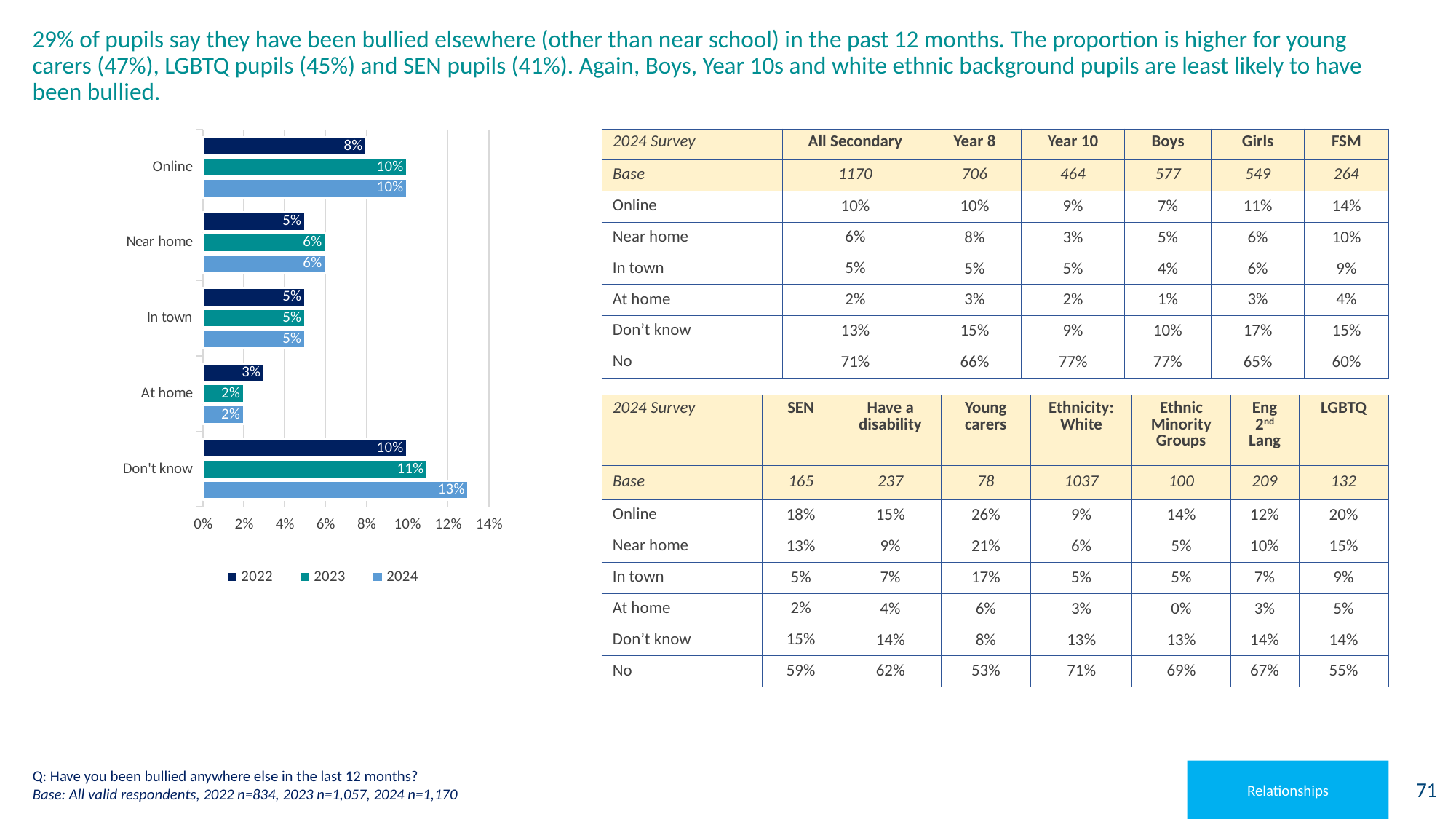

# 29% of pupils say they have been bullied elsewhere (other than near school) in the past 12 months. The proportion is higher for young carers (47%), LGBTQ pupils (45%) and SEN pupils (41%). Again, Boys, Year 10s and white ethnic background pupils are least likely to have been bullied.

### Chart

| Category | 2024 | 2023 | 2022 |
|---|---|---|---|
| Don't know | 0.13 | 0.11 | 0.1 |
| At home | 0.02 | 0.02 | 0.03 |
| In town | 0.05 | 0.05 | 0.05 |
| Near home | 0.06 | 0.06 | 0.05 |
| Online | 0.1 | 0.1 | 0.08 |
| 2024 Survey | All Secondary | Year 8 | Year 10 | Boys | Girls | FSM |
| --- | --- | --- | --- | --- | --- | --- |
| Base | 1170 | 706 | 464 | 577 | 549 | 264 |
| Online | 10% | 10% | 9% | 7% | 11% | 14% |
| Near home | 6% | 8% | 3% | 5% | 6% | 10% |
| In town | 5% | 5% | 5% | 4% | 6% | 9% |
| At home | 2% | 3% | 2% | 1% | 3% | 4% |
| Don’t know | 13% | 15% | 9% | 10% | 17% | 15% |
| No | 71% | 66% | 77% | 77% | 65% | 60% |
| 2024 Survey | SEN | Have a disability | Young carers | Ethnicity: White | Ethnic Minority Groups | Eng 2nd Lang | LGBTQ |
| --- | --- | --- | --- | --- | --- | --- | --- |
| Base | 165 | 237 | 78 | 1037 | 100 | 209 | 132 |
| Online | 18% | 15% | 26% | 9% | 14% | 12% | 20% |
| Near home | 13% | 9% | 21% | 6% | 5% | 10% | 15% |
| In town | 5% | 7% | 17% | 5% | 5% | 7% | 9% |
| At home | 2% | 4% | 6% | 3% | 0% | 3% | 5% |
| Don’t know | 15% | 14% | 8% | 13% | 13% | 14% | 14% |
| No | 59% | 62% | 53% | 71% | 69% | 67% | 55% |
Q: Have you been bullied anywhere else in the last 12 months?
Base: All valid respondents, 2022 n=834, 2023 n=1,057, 2024 n=1,170
Relationships